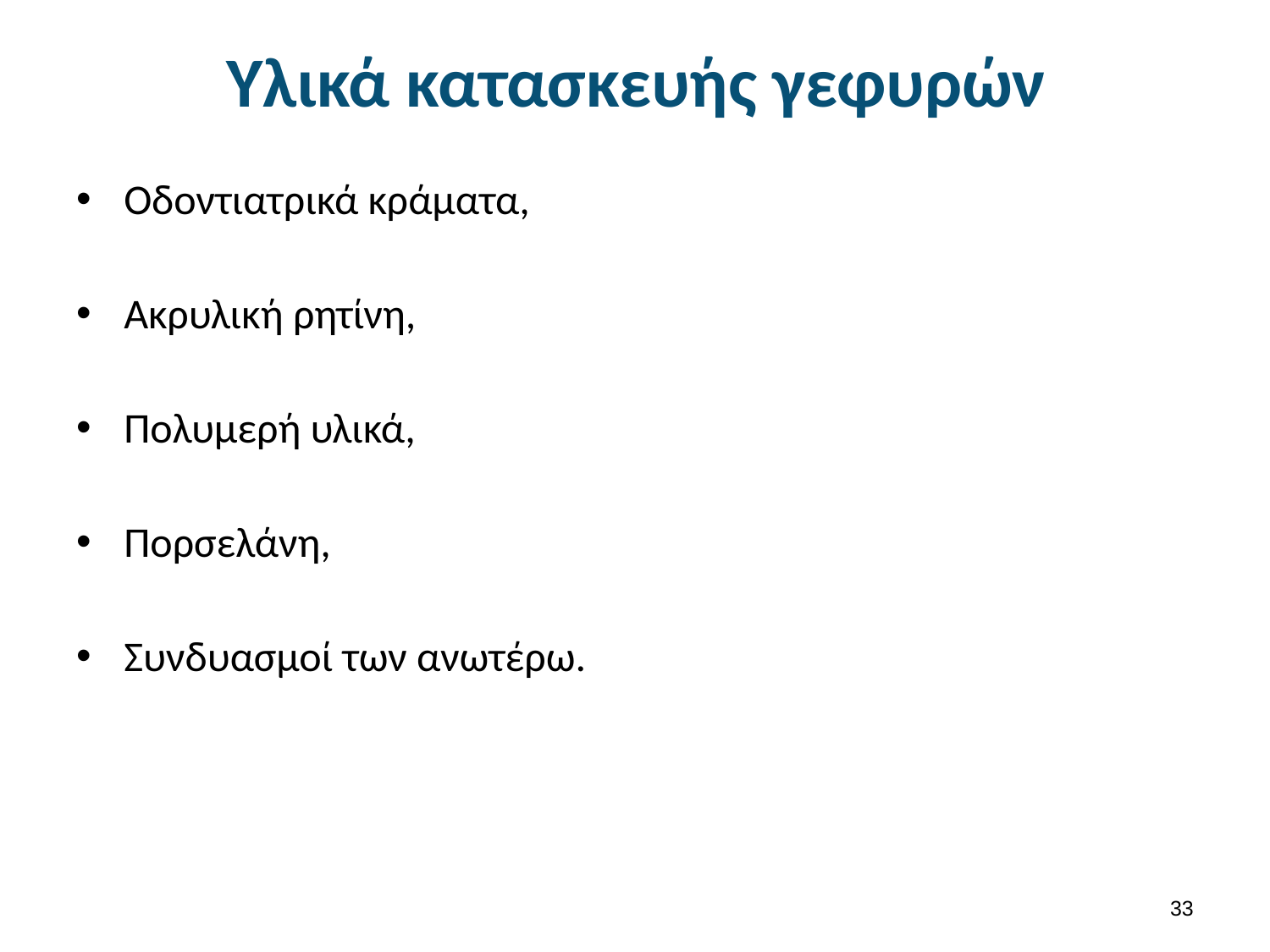

# Υλικά κατασκευής γεφυρών
Οδοντιατρικά κράματα,
Ακρυλική ρητίνη,
Πολυμερή υλικά,
Πορσελάνη,
Συνδυασμοί των ανωτέρω.
33